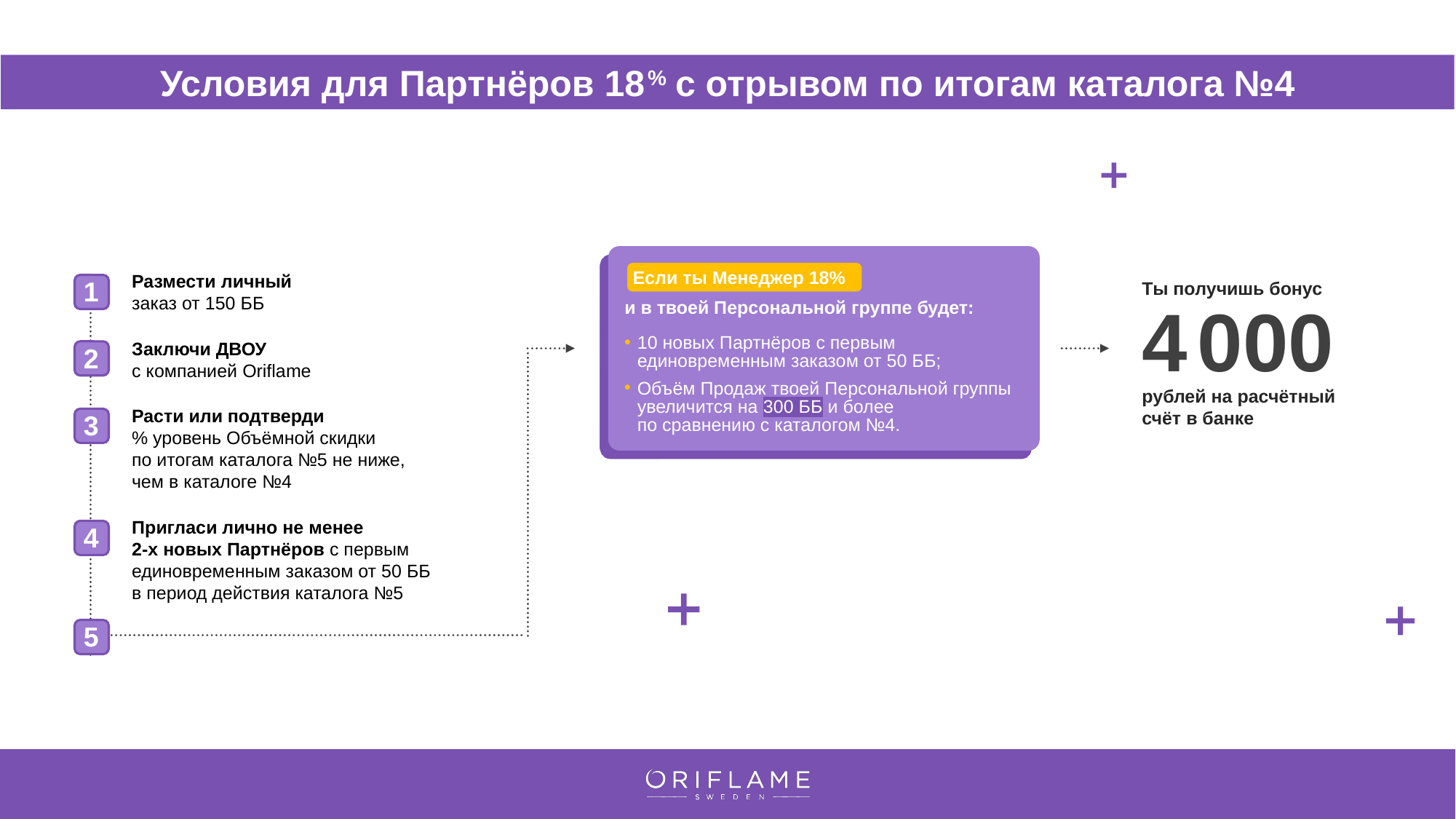

Условия для Партнёров 18_ с отрывом по итогам каталога №4
%

и в твоей Персональной группе будет:
10 новых Партнёров с первым единовременным заказом от 50 ББ;
Объём Продаж твоей Персональной группы увеличится на 300 ББ и более
по сравнению с каталогом №4.
Ты получишь бонус
4 000
рублей на расчётный
счёт в банке
Если ты Менеджер 18%
Размести личный
заказ от 150 ББ
Заключи ДВОУ
с компанией Oriflame
Расти или подтверди
% уровень Объёмной скидки
по итогам каталога №5 не ниже,
чем в каталоге №4
Пригласи лично не менее
2-х новых Партнёров с первым единовременным заказом от 50 ББ
в период действия каталога №5
1

2

3

4

5